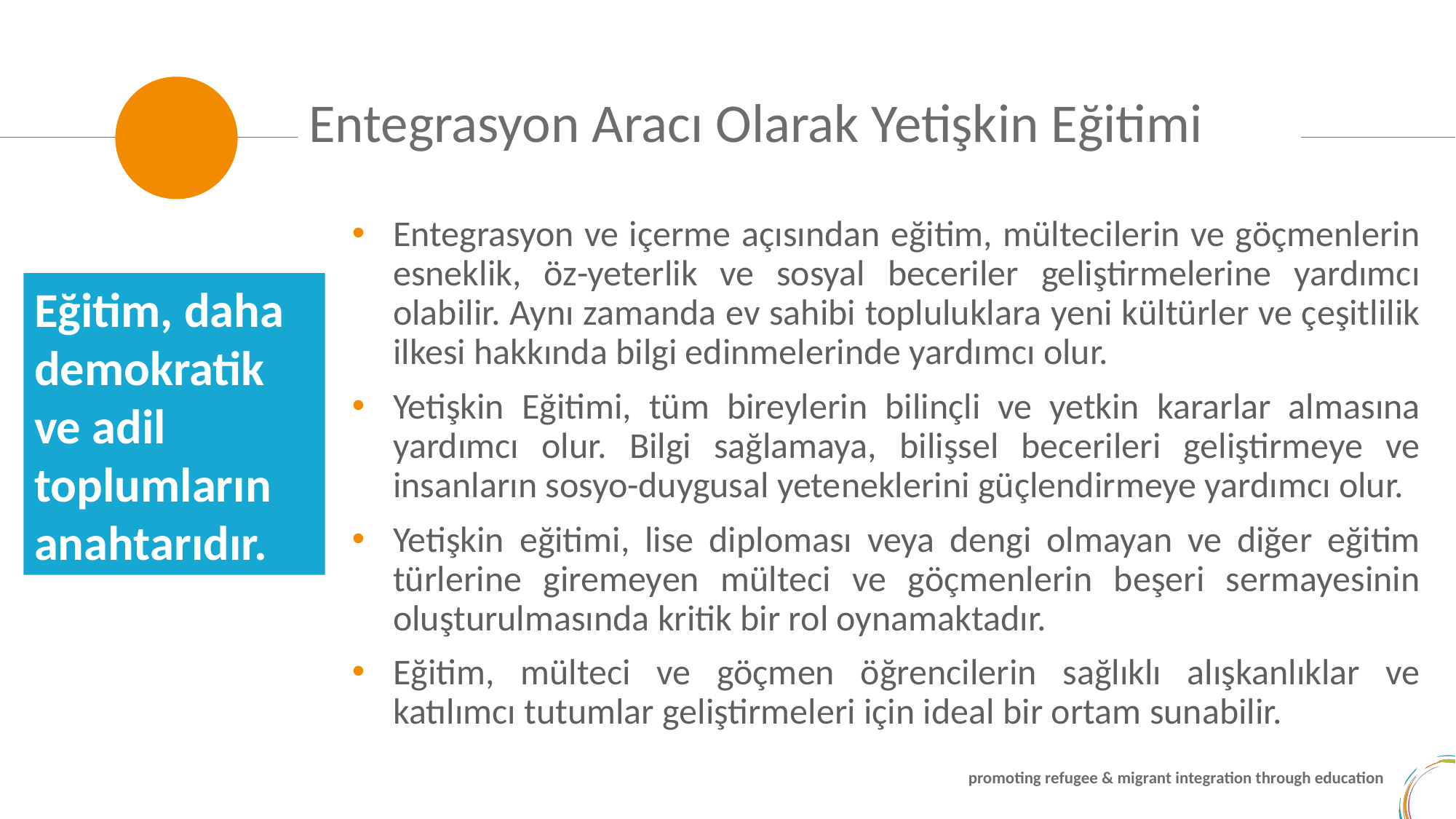

Entegrasyon Aracı Olarak Yetişkin Eğitimi
Entegrasyon ve içerme açısından eğitim, mültecilerin ve göçmenlerin esneklik, öz-yeterlik ve sosyal beceriler geliştirmelerine yardımcı olabilir. Aynı zamanda ev sahibi topluluklara yeni kültürler ve çeşitlilik ilkesi hakkında bilgi edinmelerinde yardımcı olur.
Yetişkin Eğitimi, tüm bireylerin bilinçli ve yetkin kararlar almasına yardımcı olur. Bilgi sağlamaya, bilişsel becerileri geliştirmeye ve insanların sosyo-duygusal yeteneklerini güçlendirmeye yardımcı olur.
Yetişkin eğitimi, lise diploması veya dengi olmayan ve diğer eğitim türlerine giremeyen mülteci ve göçmenlerin beşeri sermayesinin oluşturulmasında kritik bir rol oynamaktadır.
Eğitim, mülteci ve göçmen öğrencilerin sağlıklı alışkanlıklar ve katılımcı tutumlar geliştirmeleri için ideal bir ortam sunabilir.

Eğitim, daha demokratik ve adil toplumların anahtarıdır.